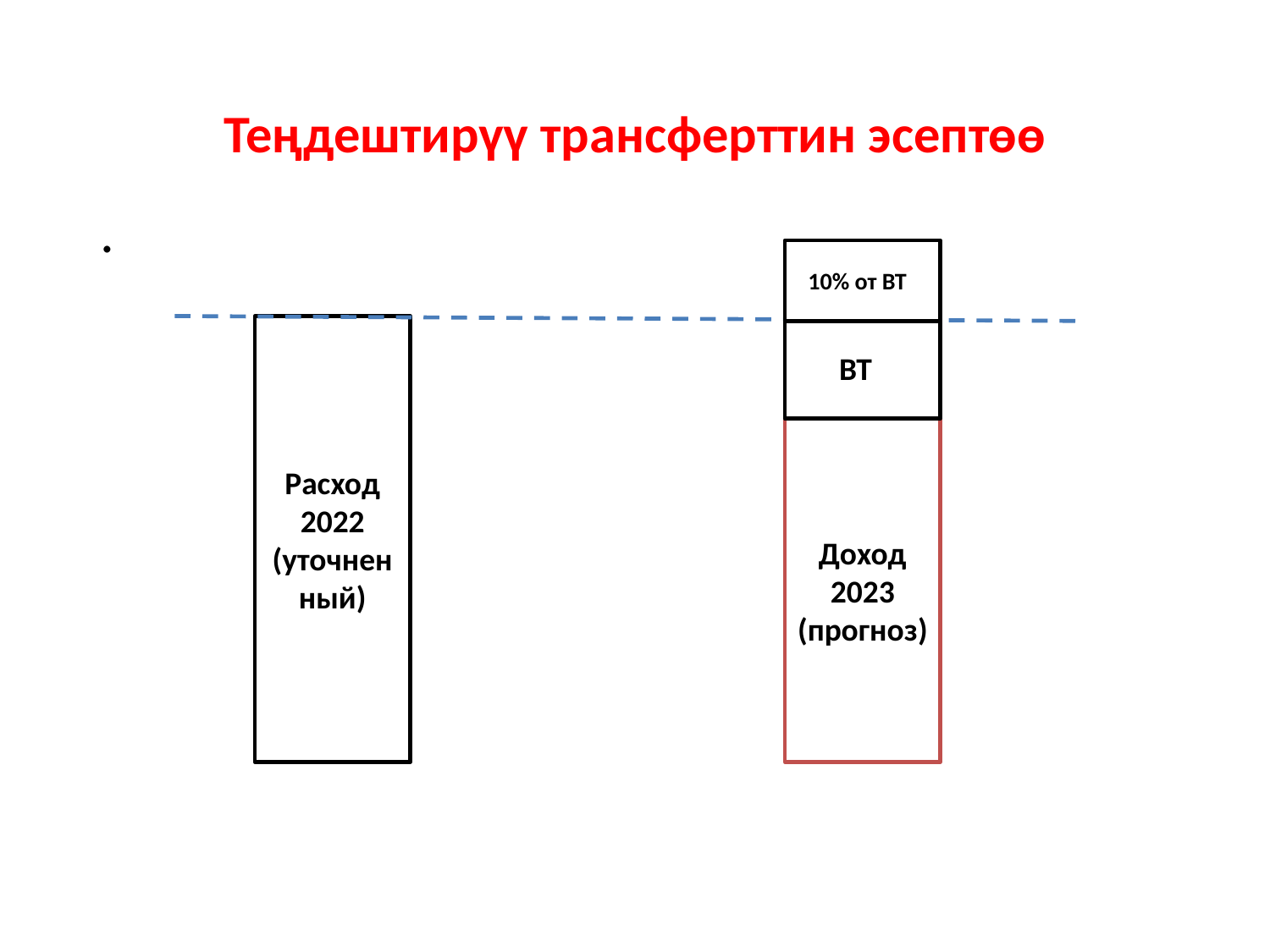

# Теңдештирүү трансферттин эсептөө
.
10% от ВТ
Расход
2022
(уточненный)
ВТ
Доход
2023
(прогноз)